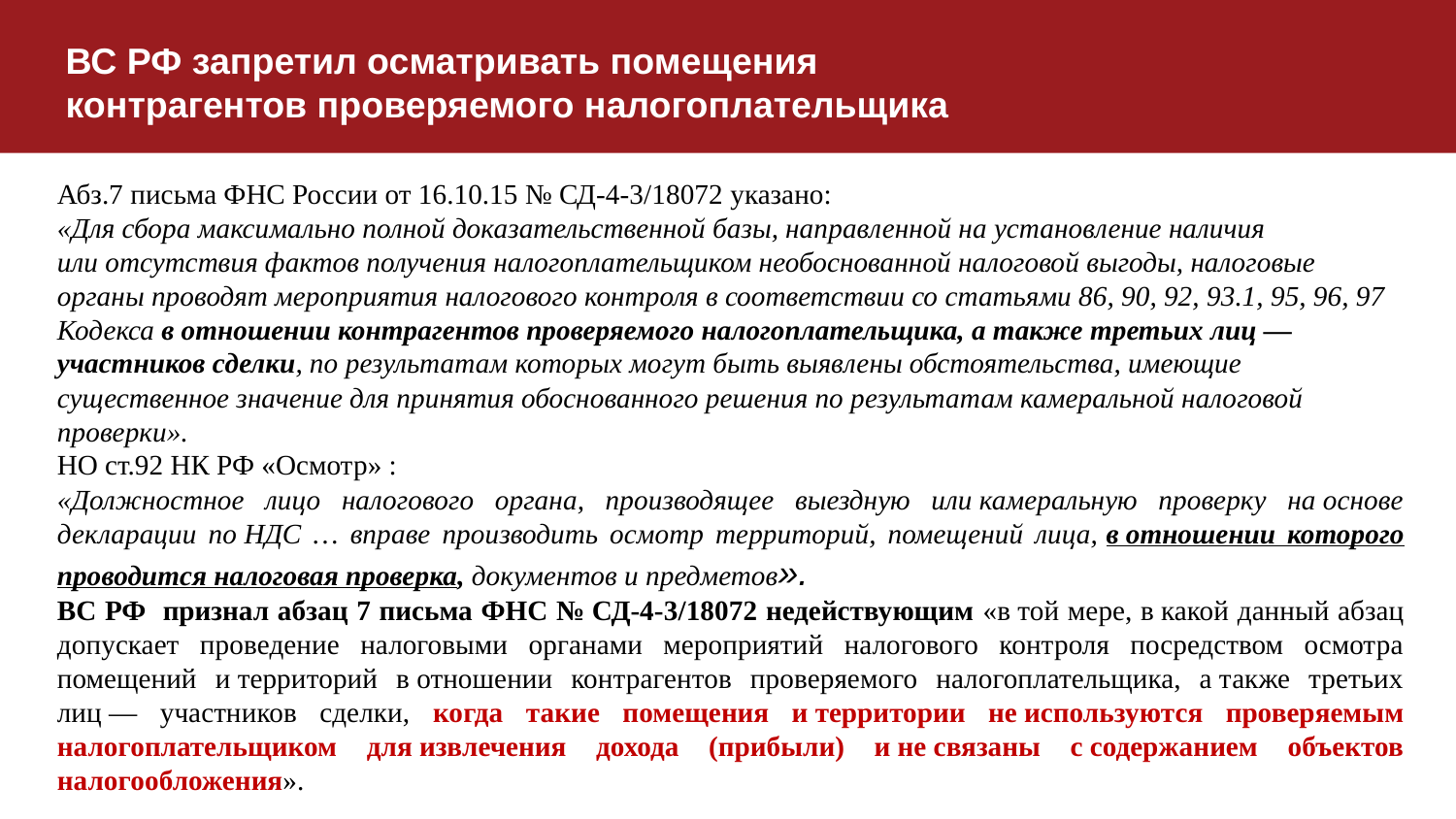

ВС РФ запретил осматривать помещения контрагентов проверяемого налогоплательщика
Абз.7 письма ФНС России от 16.10.15 № СД-4-3/18072 указано:
«Для сбора максимально полной доказательственной базы, направленной на установление наличия или отсутствия фактов получения налогоплательщиком необоснованной налоговой выгоды, налоговые органы проводят мероприятия налогового контроля в соответствии со статьями 86, 90, 92, 93.1, 95, 96, 97 Кодекса в отношении контрагентов проверяемого налогоплательщика, а также третьих лиц — участников сделки, по результатам которых могут быть выявлены обстоятельства, имеющие существенное значение для принятия обоснованного решения по результатам камеральной налоговой проверки».
НО ст.92 НК РФ «Осмотр» :
«Должностное лицо налогового органа, производящее выездную или камеральную проверку на основе декларации по НДС … вправе производить осмотр территорий, помещений лица, в отношении которого проводится налоговая проверка, документов и предметов».
ВС РФ  признал абзац 7 письма ФНС № СД-4-3/18072 недействующим «в той мере, в какой данный абзац допускает проведение налоговыми органами мероприятий налогового контроля посредством осмотра помещений и территорий в отношении контрагентов проверяемого налогоплательщика, а также третьих лиц — участников сделки, когда такие помещения и территории не используются проверяемым налогоплательщиком для извлечения дохода (прибыли) и не связаны с содержанием объектов налогообложения».